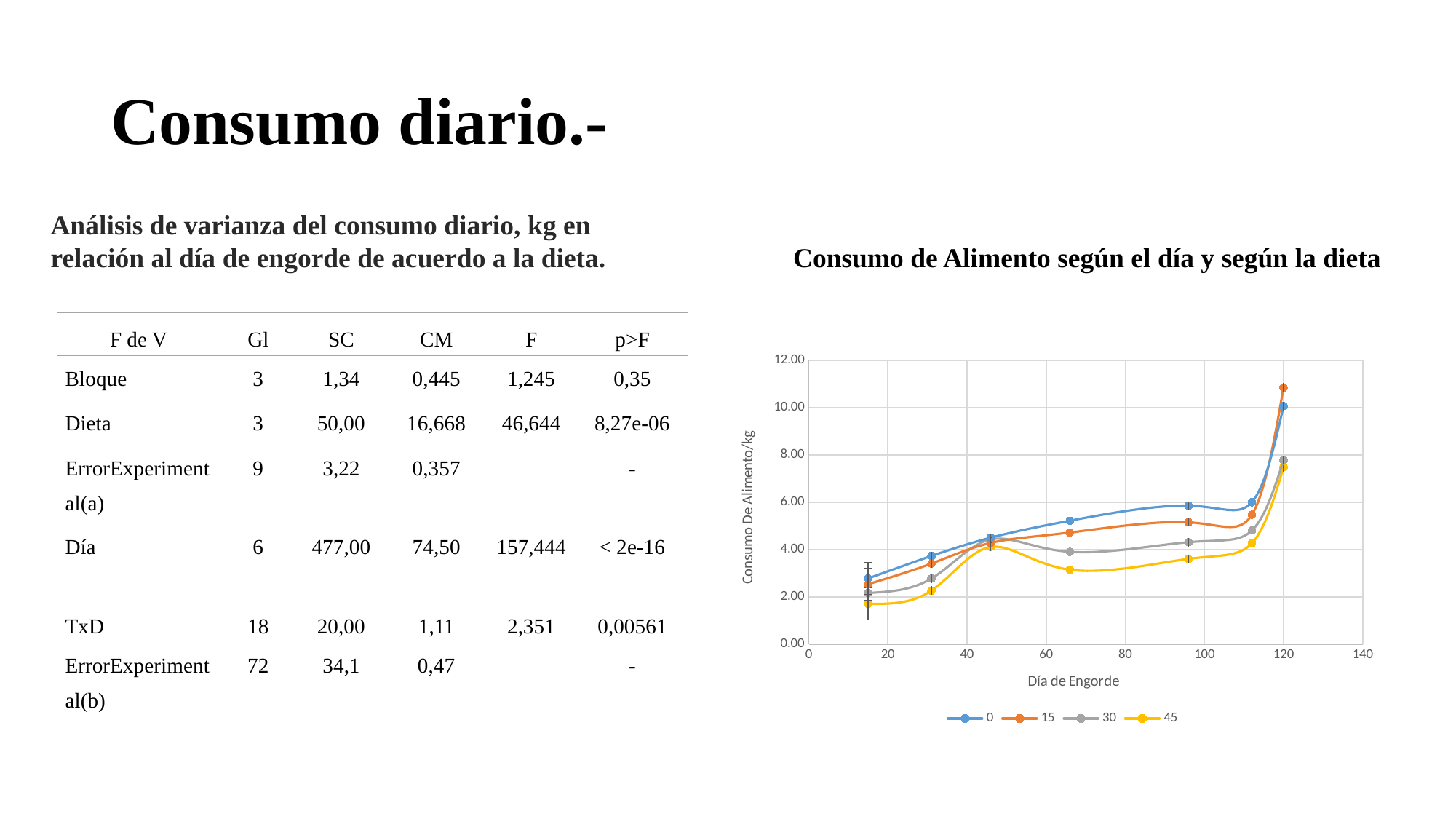

# Consumo diario.-
Análisis de varianza del consumo diario, kg en relación al día de engorde de acuerdo a la dieta.
Consumo de Alimento según el día y según la dieta
| F de V | Gl | SC | CM | F | p>F |
| --- | --- | --- | --- | --- | --- |
| Bloque | 3 | 1,34 | 0,445 | 1,245 | 0,35 |
| Dieta | 3 | 50,00 | 16,668 | 46,644 | 8,27e-06 |
| ErrorExperimental(a) | 9 | 3,22 | 0,357 |  | - |
| Día | 6 | 477,00 | 74,50 | 157,444 | < 2e-16 |
| TxD | 18 | 20,00 | 1,11 | 2,351 | 0,00561 |
| ErrorExperimental(b) | 72 | 34,1 | 0,47 |  | - |

### Chart

| Category | 0 | 15 | 30 | 45 |
|---|---|---|---|---|